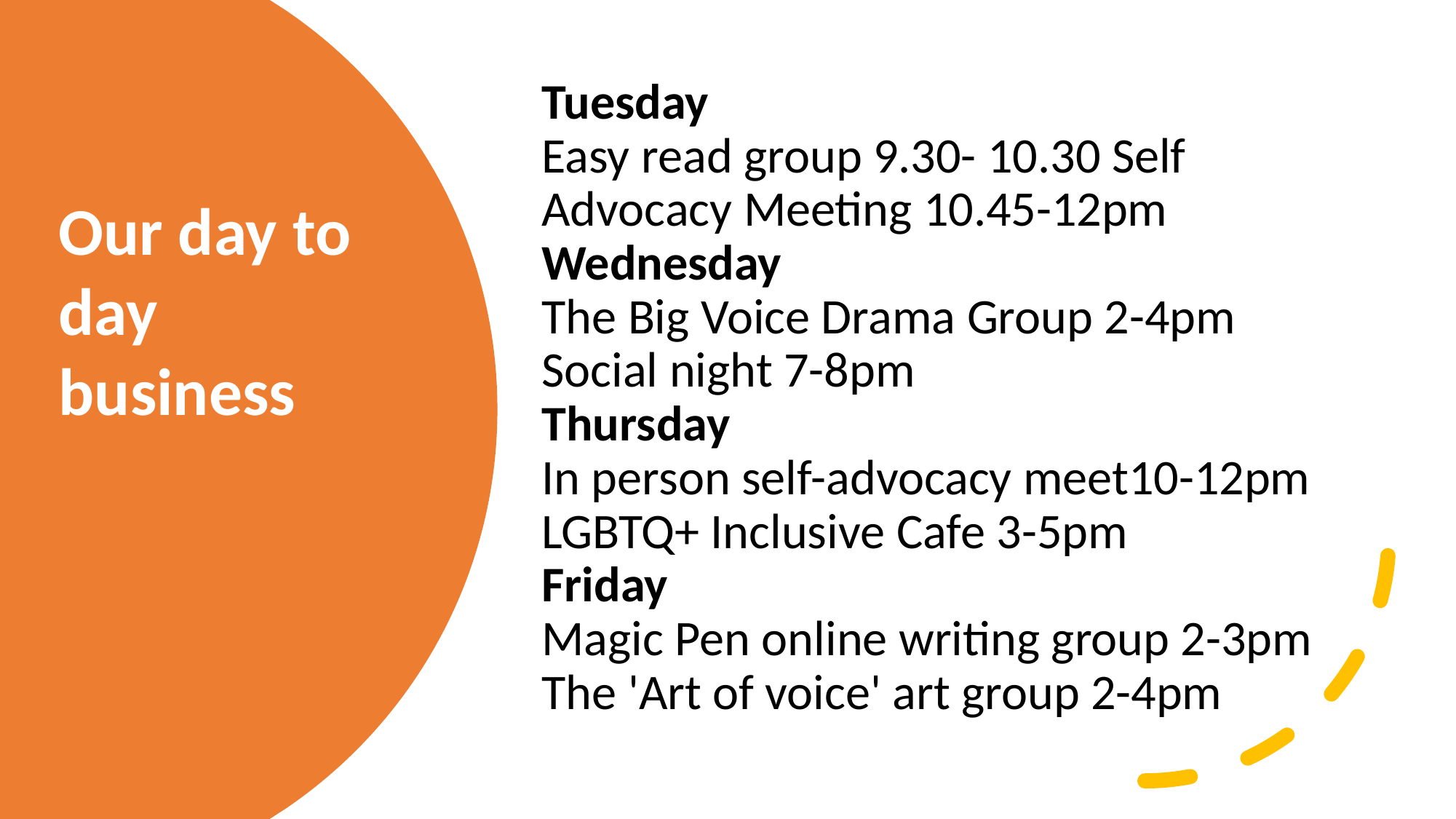

Tuesday
Easy read group 9.30- 10.30 Self Advocacy Meeting 10.45-12pm
Wednesday
The Big Voice Drama Group 2-4pm
Social night 7-8pm
Thursday
In person self-advocacy meet10-12pm
LGBTQ+ Inclusive Cafe 3-5pm
Friday
Magic Pen online writing group 2-3pm
The 'Art of voice' art group 2-4pm

#
Our day to day business